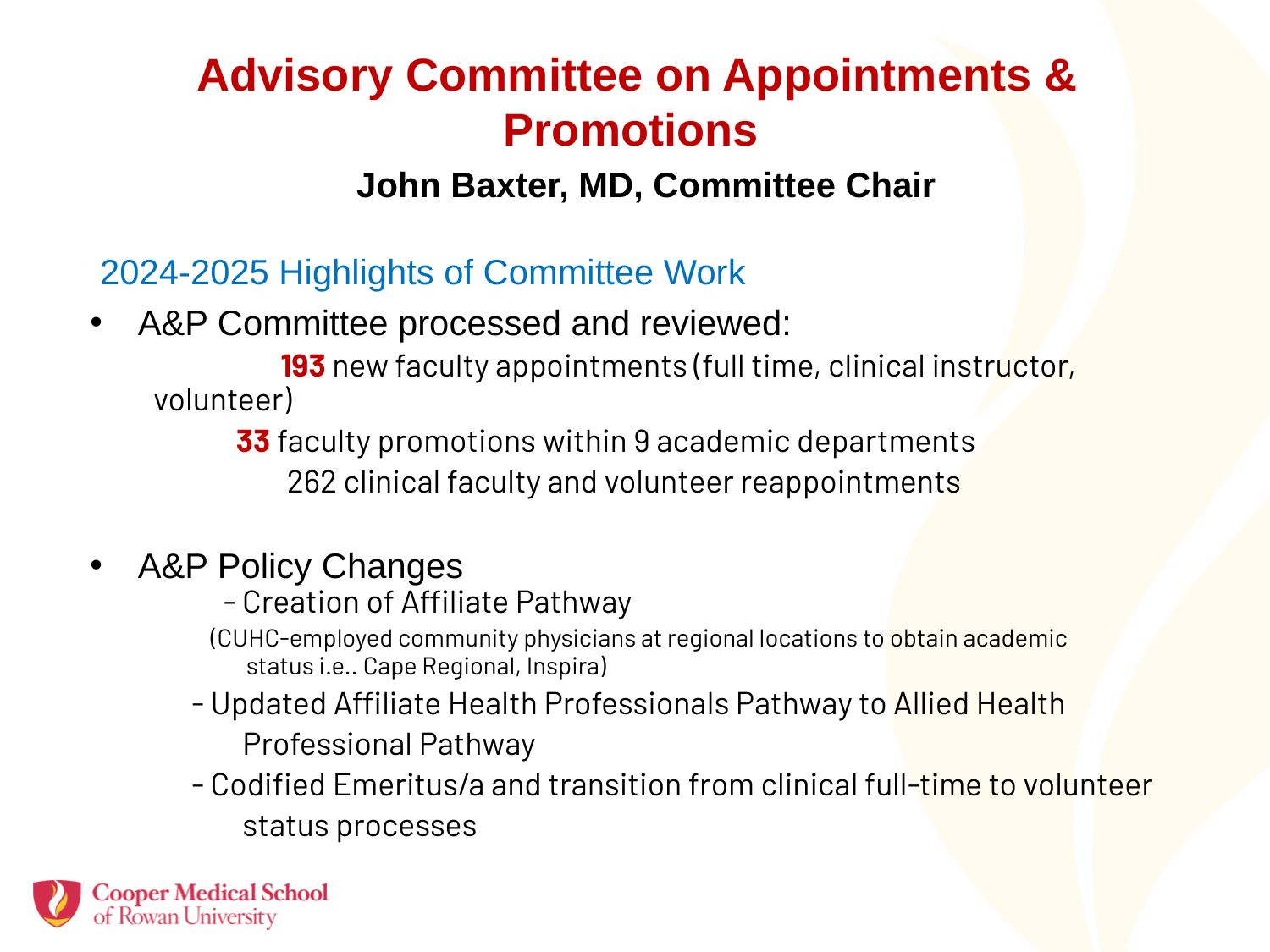

# Advisory Committee on Appointments & Promotions
John Baxter, MD, Committee Chair
 2024-2025 Highlights of Committee Work
A&P Committee processed and reviewed:
	193 new faculty appointments (full time, clinical instructor, volunteer)
            	   33 faculty promotions within 9 academic departments
	 262 clinical faculty and volunteer reappointments

A&P Policy Changes
       	 - Creation of Affiliate Pathway
                   (CUHC-employed community physicians at regional locations to obtain academic
	      status i.e.. Cape Regional, Inspira)
                - Updated Affiliate Health Professionals Pathway to Allied Health
	    Professional Pathway
                - Codified Emeritus/a and transition from clinical full-time to volunteer
	    status processes